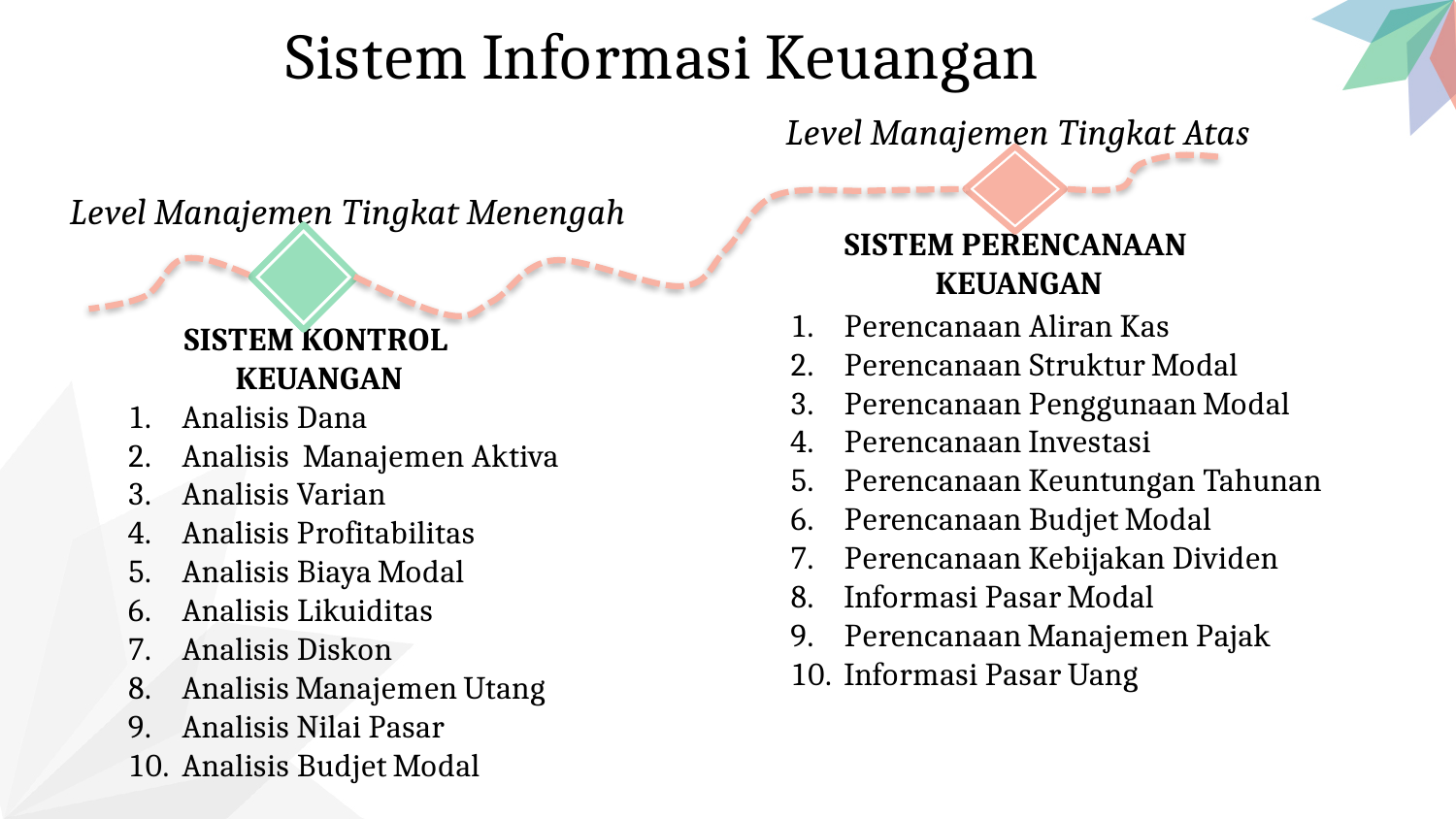

Sistem Informasi Keuangan
Level Manajemen Tingkat Atas

Level Manajemen Tingkat Menengah

SISTEM PERENCANAAN
 KEUANGAN

Perencanaan Aliran Kas
Perencanaan Struktur Modal
Perencanaan Penggunaan Modal
Perencanaan Investasi
Perencanaan Keuntungan Tahunan
Perencanaan Budjet Modal
Perencanaan Kebijakan Dividen
Informasi Pasar Modal
Perencanaan Manajemen Pajak
Informasi Pasar Uang
SISTEM KONTROL
KEUANGAN
Analisis Dana
Analisis  Manajemen Aktiva
Analisis Varian
Analisis Profitabilitas
Analisis Biaya Modal
Analisis Likuiditas
Analisis Diskon
Analisis Manajemen Utang
Analisis Nilai Pasar
Analisis Budjet Modal